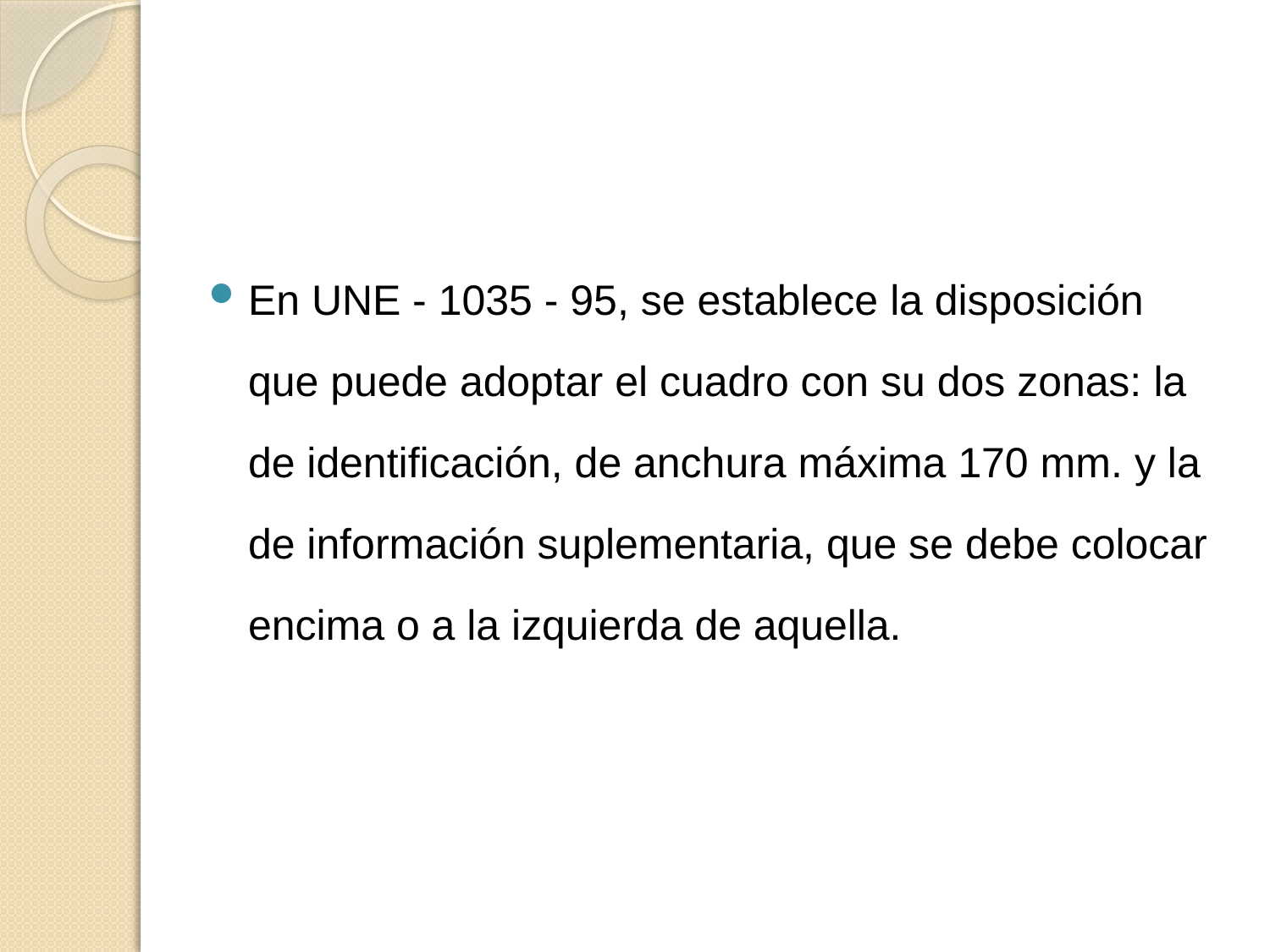

En UNE - 1035 - 95, se establece la disposición que puede adoptar el cuadro con su dos zonas: la de identificación, de anchura máxima 170 mm. y la de información suplementaria, que se debe colocar encima o a la izquierda de aquella.